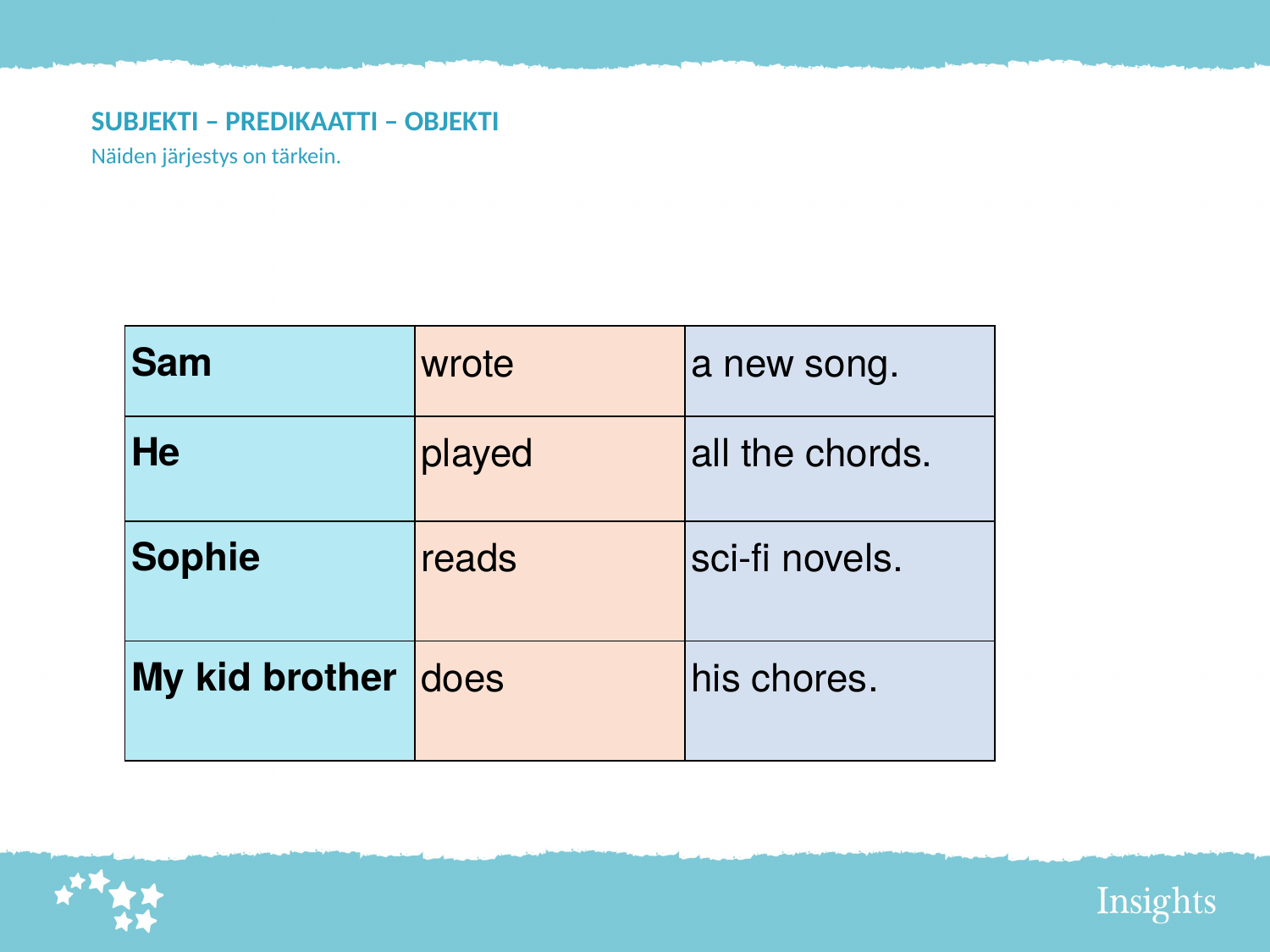

SUBJEKTI – PREDIKAATTI – OBJEKTI
Näiden järjestys on tärkein.
| Sam | wrote | a new song. |
| --- | --- | --- |
| He | played | all the chords. |
| Sophie | reads | sci-fi novels. |
| My kid brother | does | his chores. |